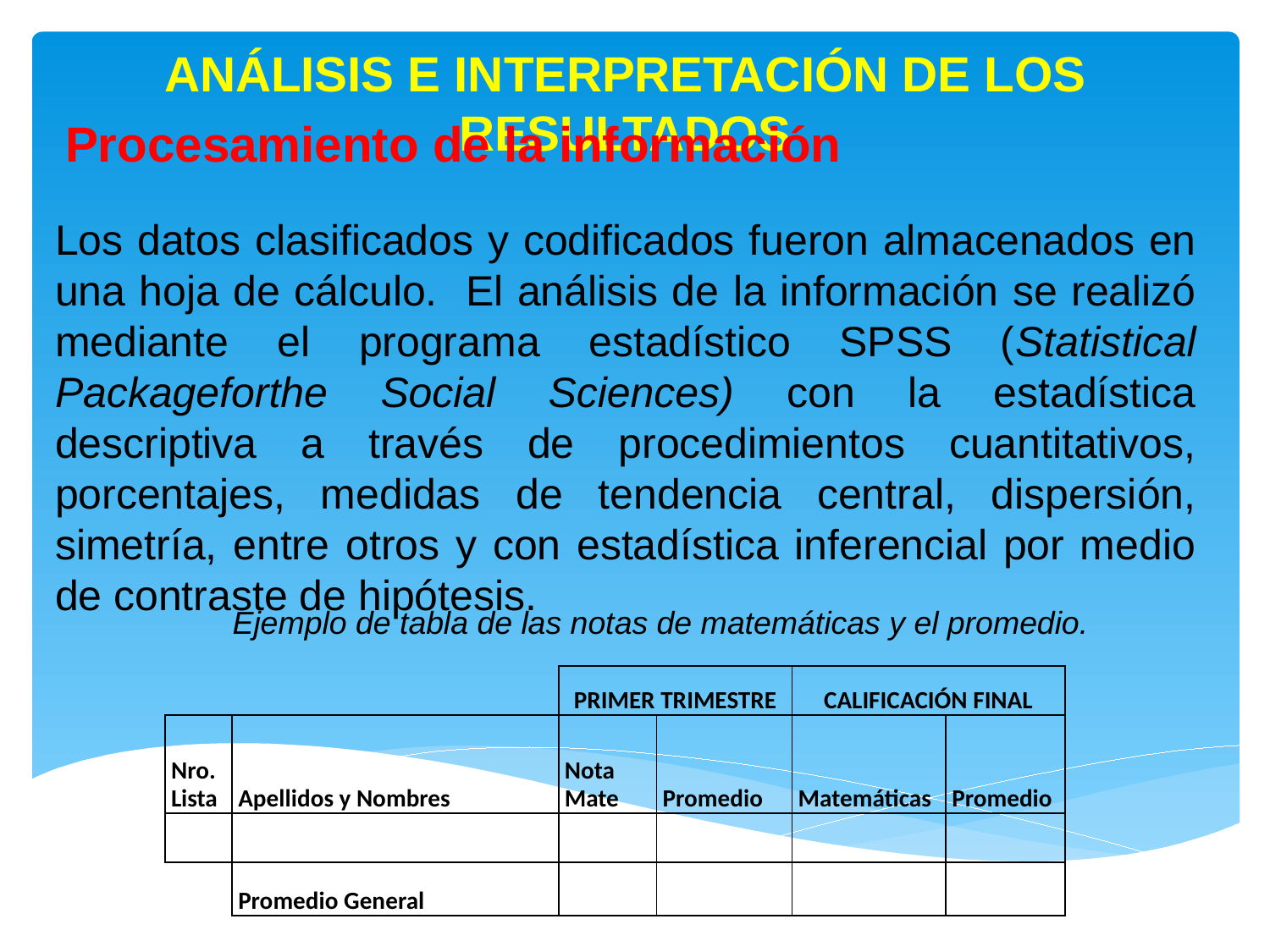

ANÁLISIS E INTERPRETACIÓN DE LOS RESULTADOS
Procesamiento de la información
Los datos clasificados y codificados fueron almacenados en una hoja de cálculo.  El análisis de la información se realizó mediante el programa estadístico SPSS (Statistical Packageforthe Social Sciences) con la estadística descriptiva a través de procedimientos cuantitativos, porcentajes, medidas de tendencia central, dispersión, simetría, entre otros y con estadística inferencial por medio de contraste de hipótesis.

Ejemplo de tabla de las notas de matemáticas y el promedio.
|  |  | PRIMER TRIMESTRE |  | CALIFICACIÓN FINAL |  |
| --- | --- | --- | --- | --- | --- |
| Nro. Lista | Apellidos y Nombres | Nota Mate | Promedio | Matemáticas | Promedio |
|  |  |  |  |  |  |
|  | Promedio General |  |  |  |  |